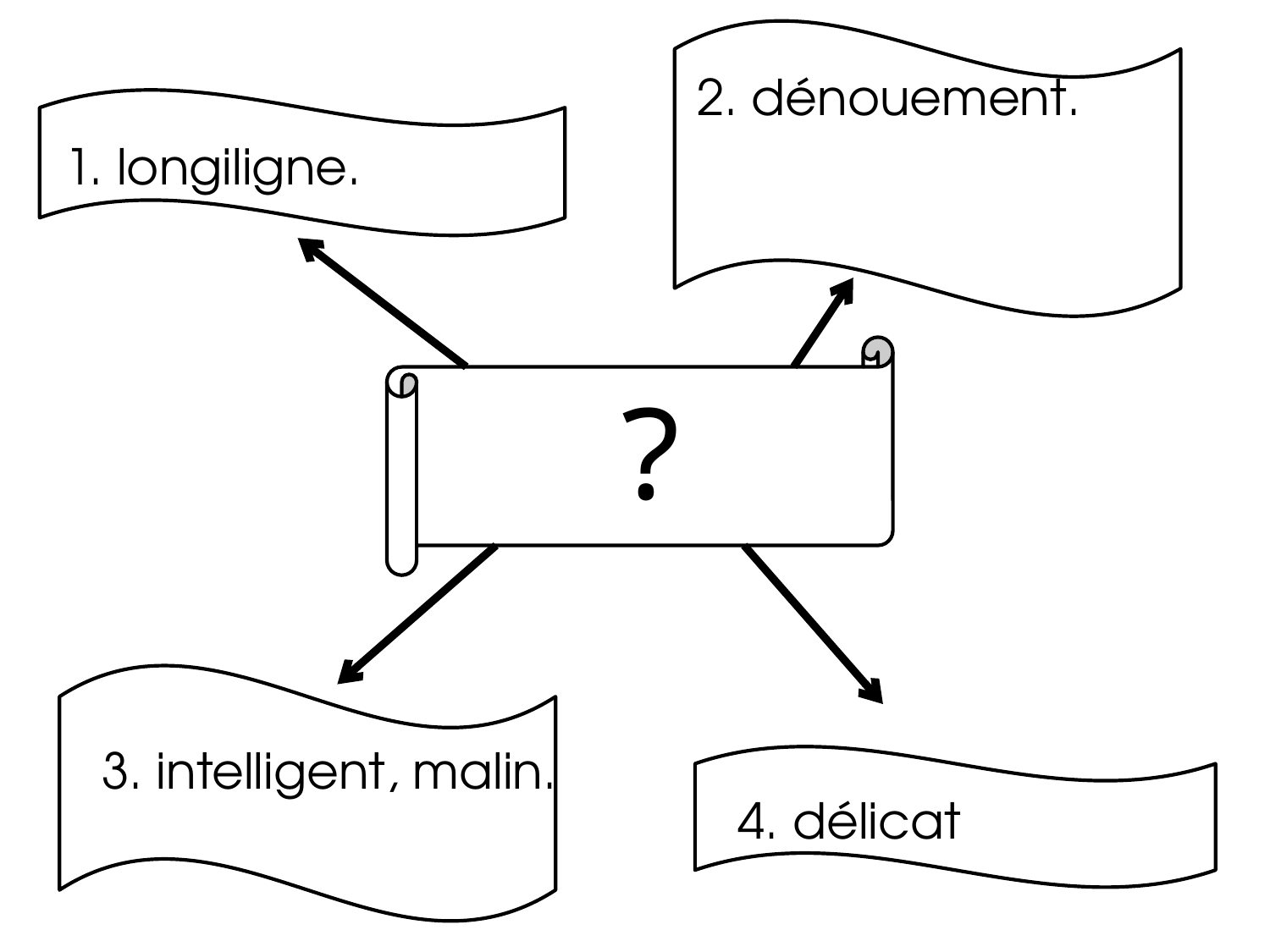

2. dénouement.

1. longiligne.

?

3. intelligent, malin.

4. délicat